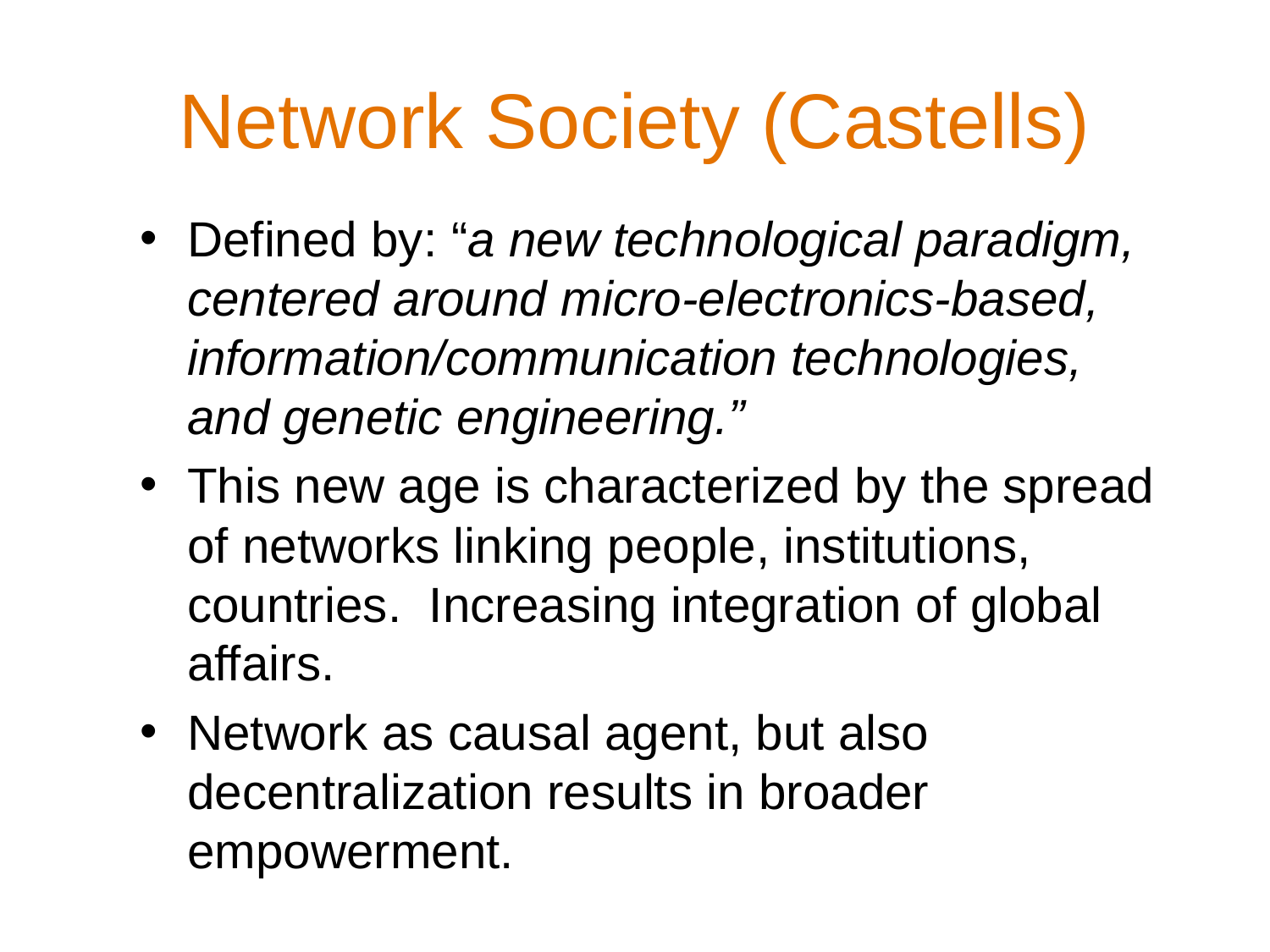

# Network Society (Castells)
Defined by: “a new technological paradigm, centered around micro-electronics-based, information/communication technologies, and genetic engineering.”
This new age is characterized by the spread of networks linking people, institutions, countries.  Increasing integration of global affairs.
Network as causal agent, but also decentralization results in broader empowerment.